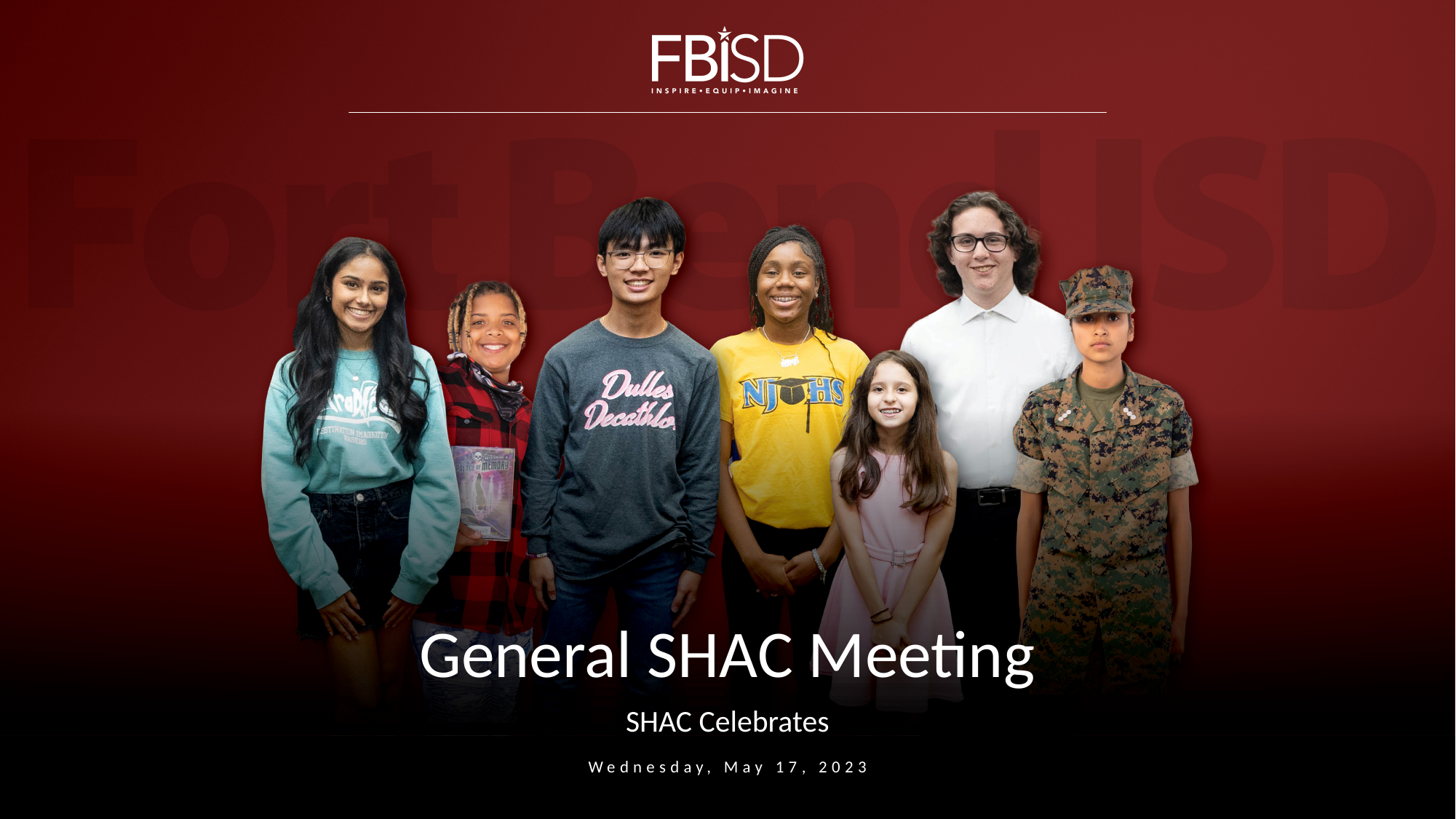

# General SHAC Meeting
SHAC Celebrates
Wednesday, May 17, 2023